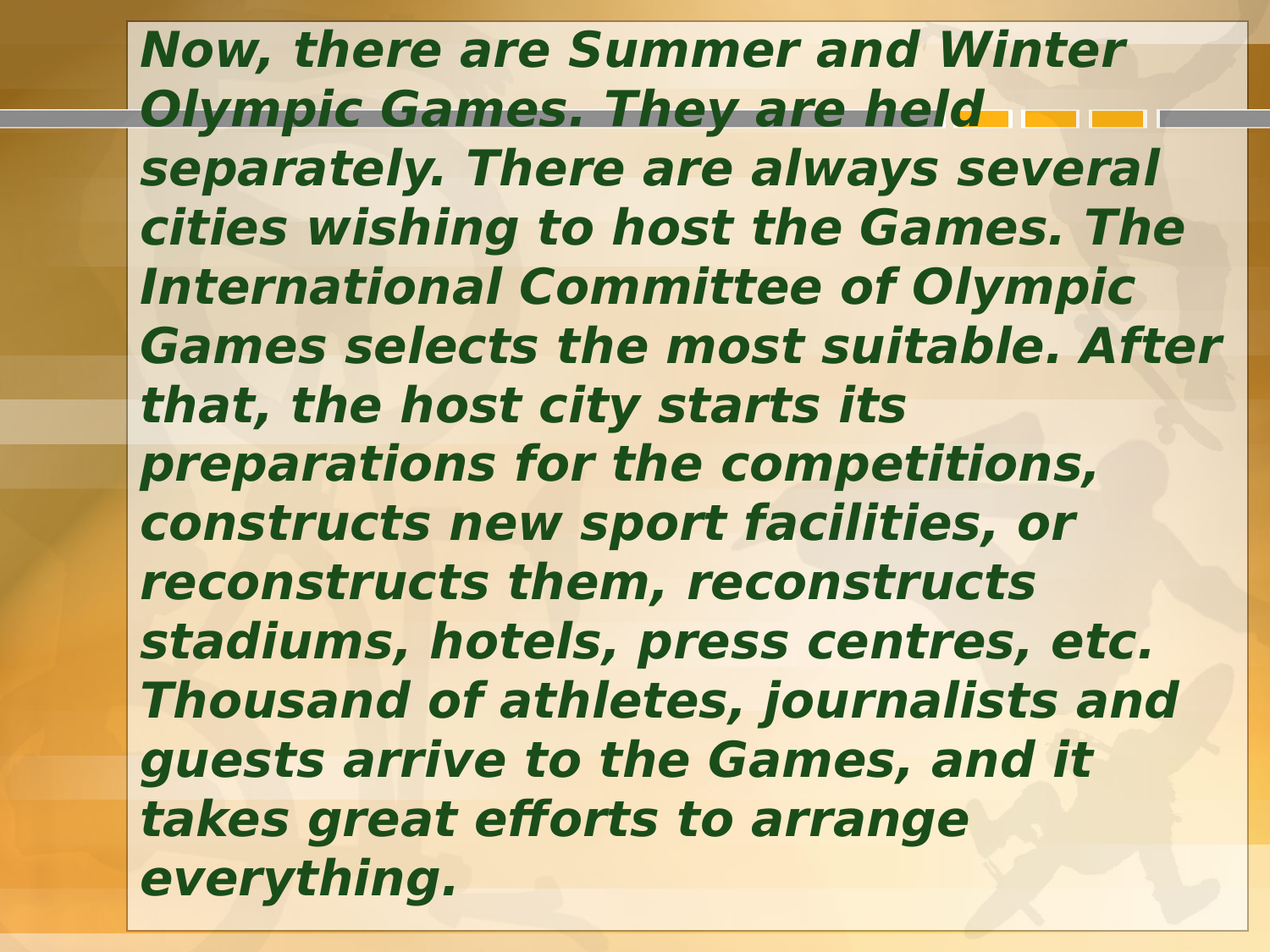

# Now, there are Summer and Winter Olympic Games. They are held separately. There are always several cities wishing to host the Games. The International Committee of Olympic Games selects the most suitable. After that, the host city starts its preparations for the competitions, constructs new sport facilities, or reconstructs them, reconstructs stadiums, hotels, press centres, etc. Thousand of athletes, journalists and guests arrive to the Games, and it takes great efforts to arrange everything.